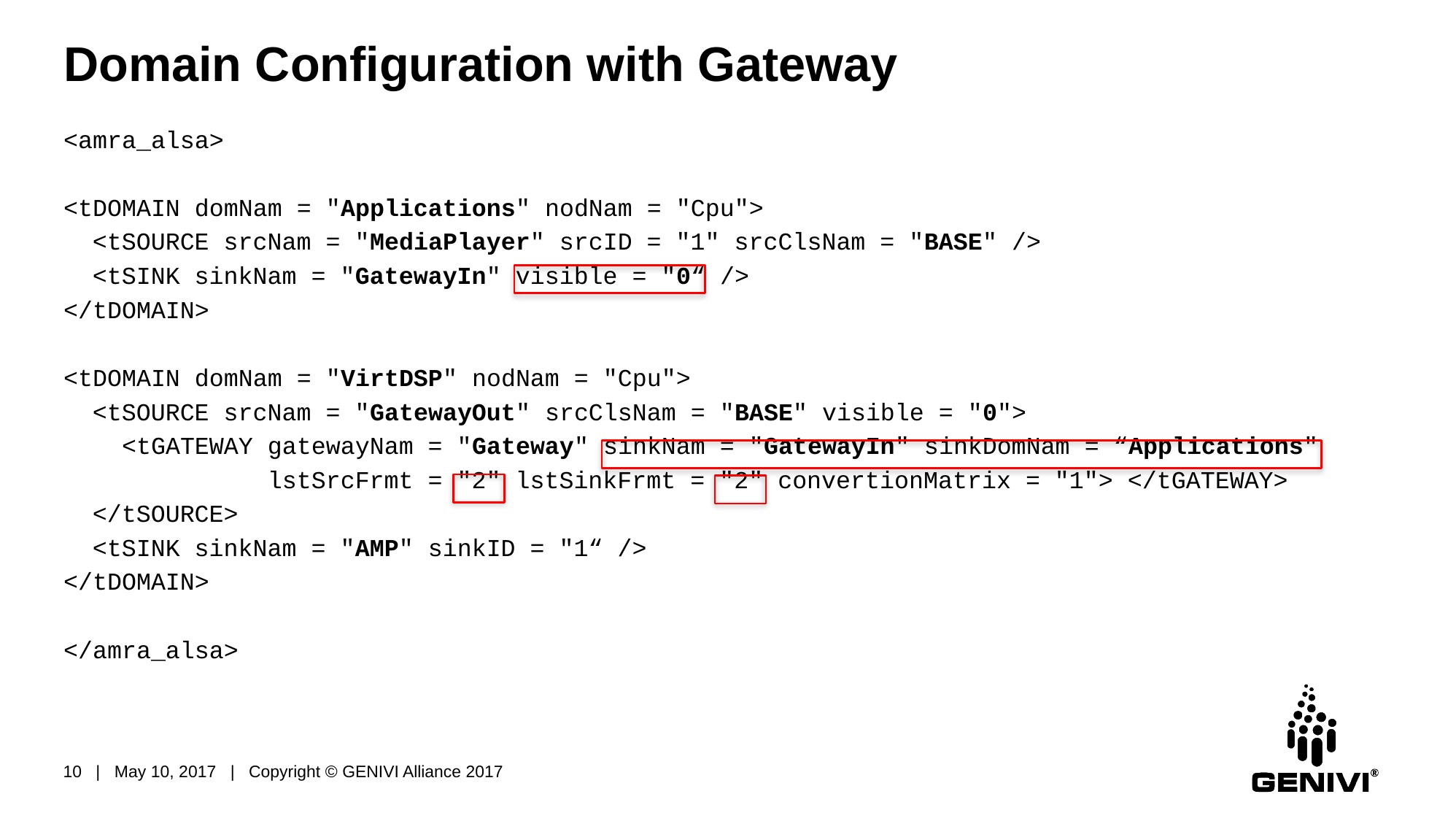

# Domain Configuration with Gateway
<amra_alsa>

<tDOMAIN domNam = "Applications" nodNam = "Cpu">
  <tSOURCE srcNam = "MediaPlayer" srcID = "1" srcClsNam = "BASE" />
  <tSINK sinkNam = "GatewayIn" visible = "0“ />
</tDOMAIN>

<tDOMAIN domNam = "VirtDSP" nodNam = "Cpu">
  <tSOURCE srcNam = "GatewayOut" srcClsNam = "BASE" visible = "0">
    <tGATEWAY gatewayNam = "Gateway" sinkNam = "GatewayIn" sinkDomNam = “Applications"
              lstSrcFrmt = "2" lstSinkFrmt = "2" convertionMatrix = "1"> </tGATEWAY>
  </tSOURCE>
  <tSINK sinkNam = "AMP" sinkID = "1“ />
</tDOMAIN>

</amra_alsa>

10   |   May 10, 2017   |   Copyright © GENIVI Alliance 2017